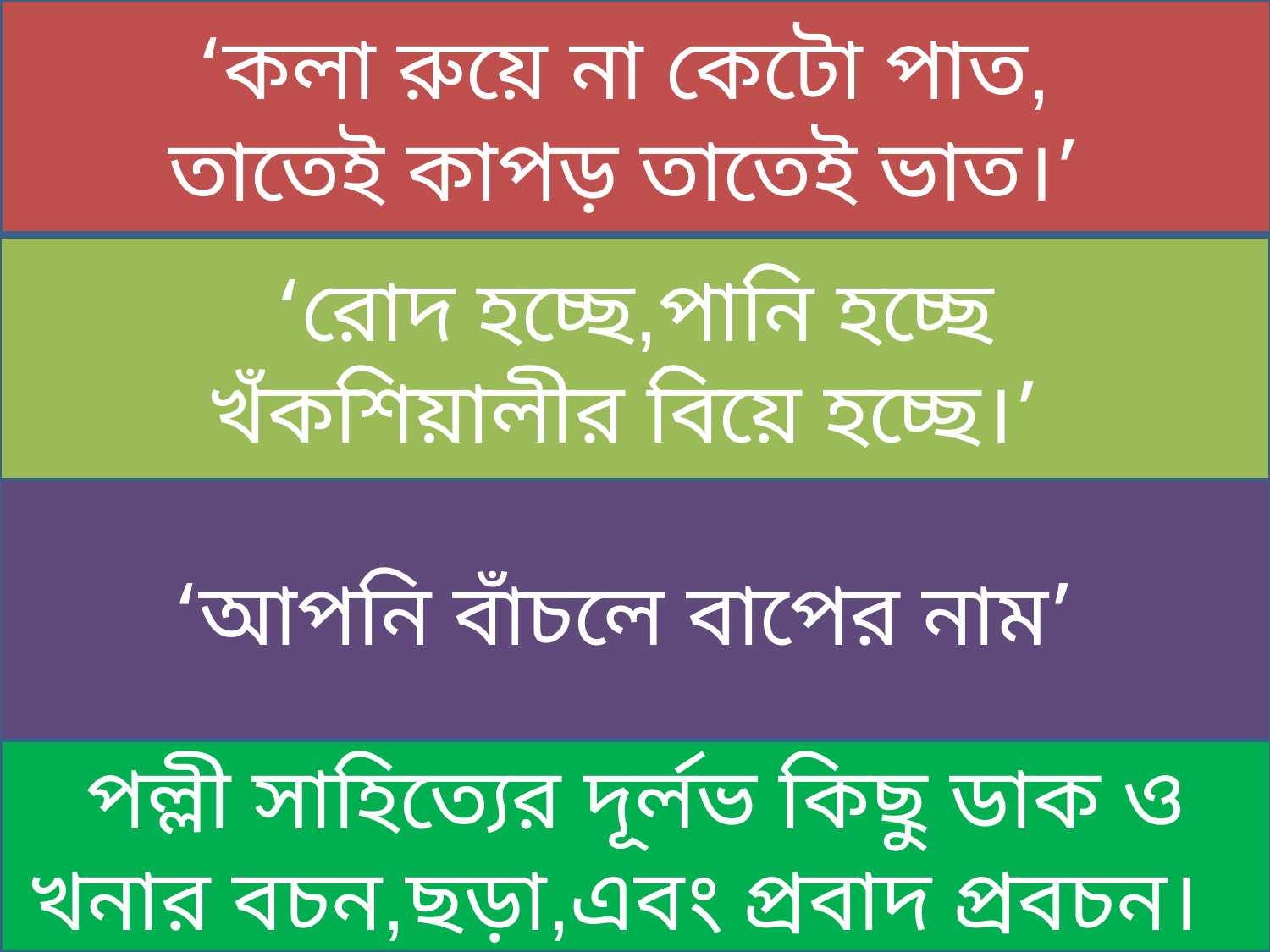

‘কলা রুয়ে না কেটো পাত,
তাতেই কাপড় তাতেই ভাত।’
‘রোদ হচ্ছে,পানি হচ্ছে
খঁকশিয়ালীর বিয়ে হচ্ছে।’
‘আপনি বাঁচলে বাপের নাম’
পল্লী সাহিত্যের দূর্লভ কিছু ডাক ও খনার বচন,ছড়া,এবং প্রবাদ প্রবচন।